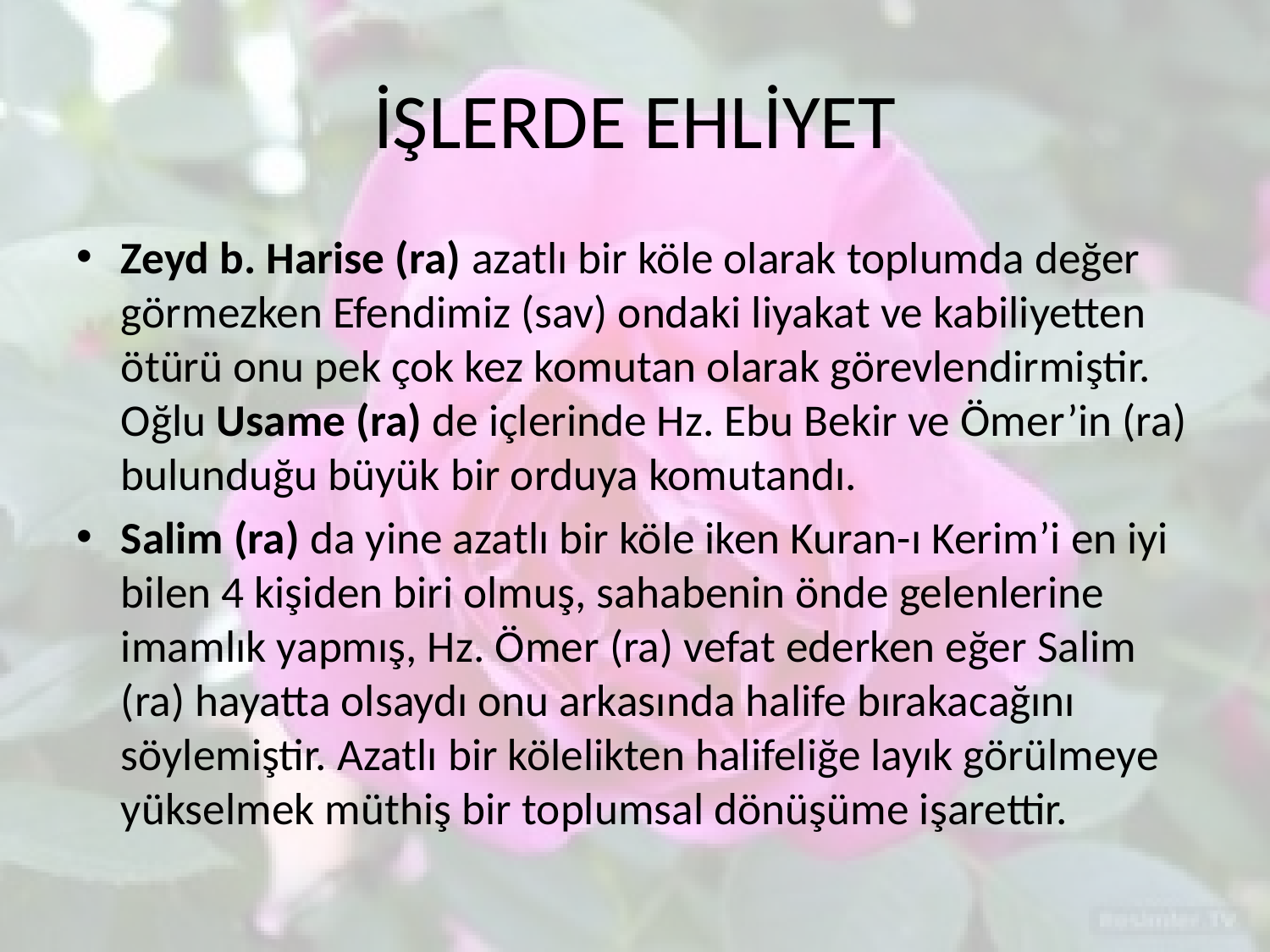

# İŞLERDE EHLİYET
Zeyd b. Harise (ra) azatlı bir köle olarak toplumda değer görmezken Efendimiz (sav) ondaki liyakat ve kabiliyetten ötürü onu pek çok kez komutan olarak görevlendirmiştir. Oğlu Usame (ra) de içlerinde Hz. Ebu Bekir ve Ömer’in (ra) bulunduğu büyük bir orduya komutandı.
Salim (ra) da yine azatlı bir köle iken Kuran-ı Kerim’i en iyi bilen 4 kişiden biri olmuş, sahabenin önde gelenlerine imamlık yapmış, Hz. Ömer (ra) vefat ederken eğer Salim (ra) hayatta olsaydı onu arkasında halife bırakacağını söylemiştir. Azatlı bir kölelikten halifeliğe layık görülmeye yükselmek müthiş bir toplumsal dönüşüme işarettir.